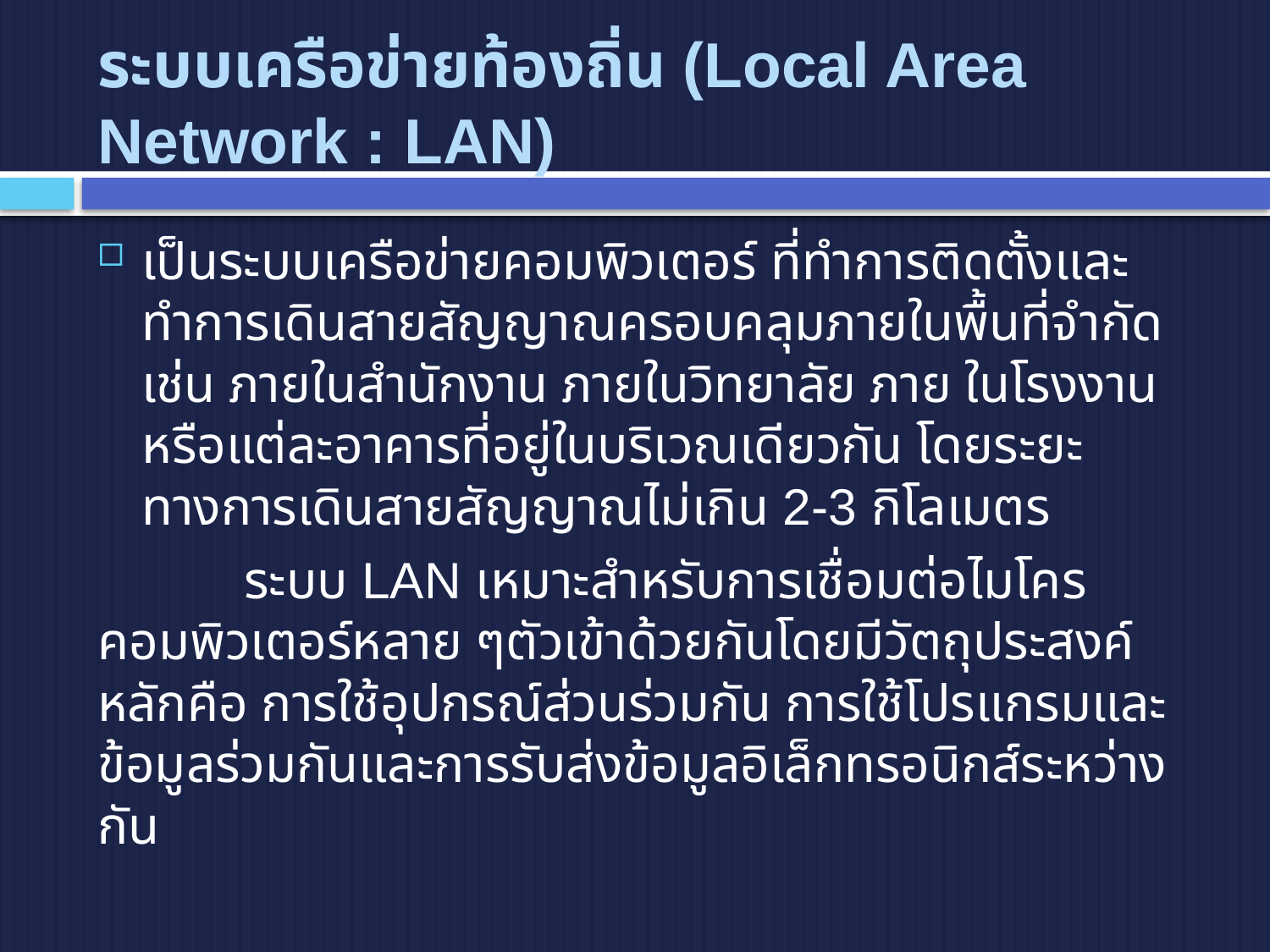

# ระบบเครือข่ายท้องถิ่น (Local Area Network : LAN)
เป็นระบบเครือข่ายคอมพิวเตอร์ ที่ทำการติดตั้งและทำการเดินสายสัญญาณครอบคลุมภายในพื้นที่จำกัด เช่น ภายในสำนักงาน ภายในวิทยาลัย ภาย ในโรงงาน หรือแต่ละอาคารที่อยู่ในบริเวณเดียวกัน โดยระยะทางการเดินสายสัญญาณไม่เกิน 2-3 กิโลเมตร
           ระบบ LAN เหมาะสำหรับการเชื่อมต่อไมโครคอมพิวเตอร์หลาย ๆตัวเข้าด้วยกันโดยมีวัตถุประสงค์หลักคือ การใช้อุปกรณ์ส่วนร่วมกัน การใช้โปรแกรมและข้อมูลร่วมกันและการรับส่งข้อมูลอิเล็กทรอนิกส์ระหว่างกัน